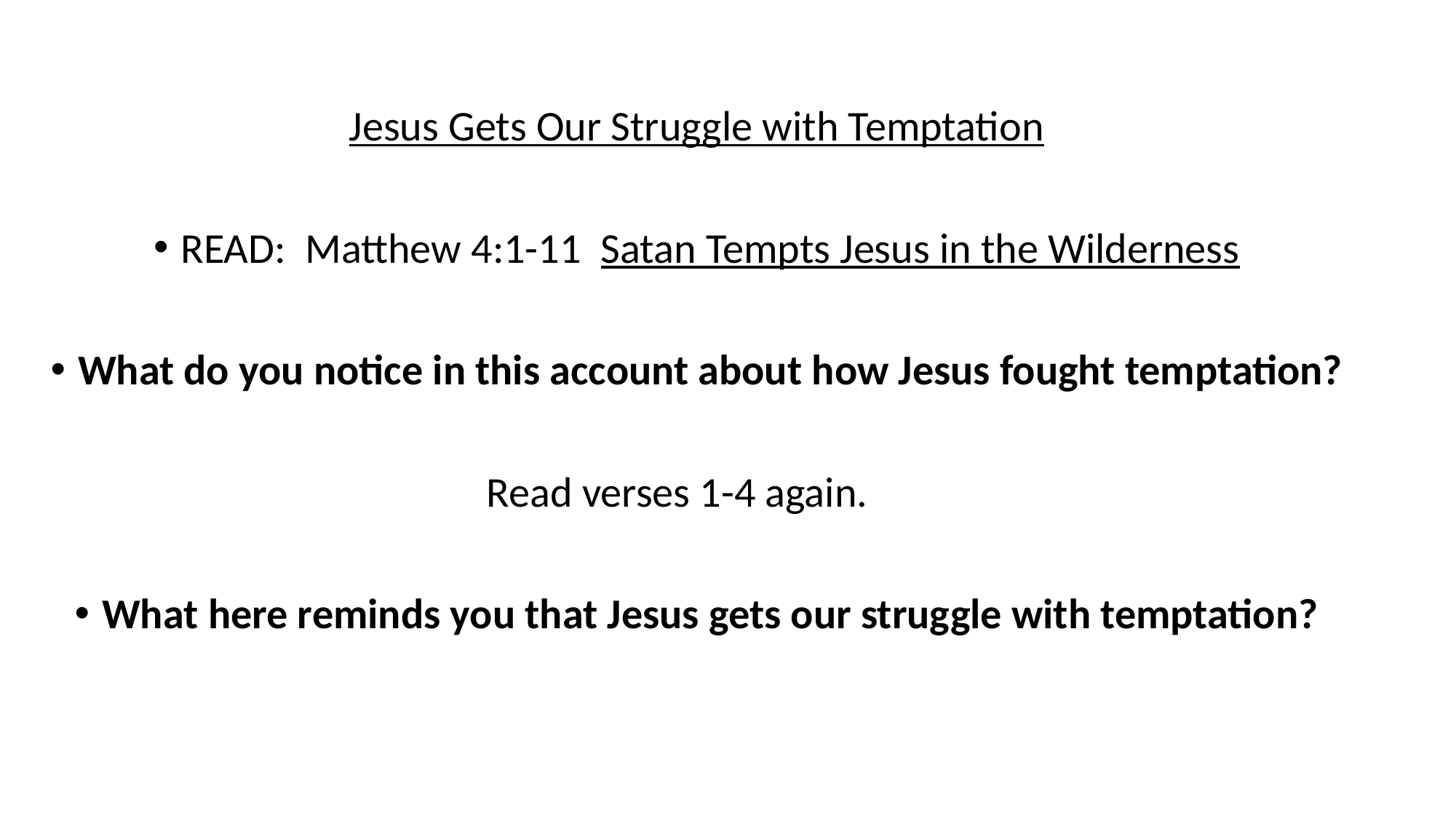

Jesus Gets Our Struggle with Temptation

READ:  Matthew 4:1-11  Satan Tempts Jesus in the Wilderness

What do you notice in this account about how Jesus fought temptation?

Read verses 1-4 again.

What here reminds you that Jesus gets our struggle with temptation?